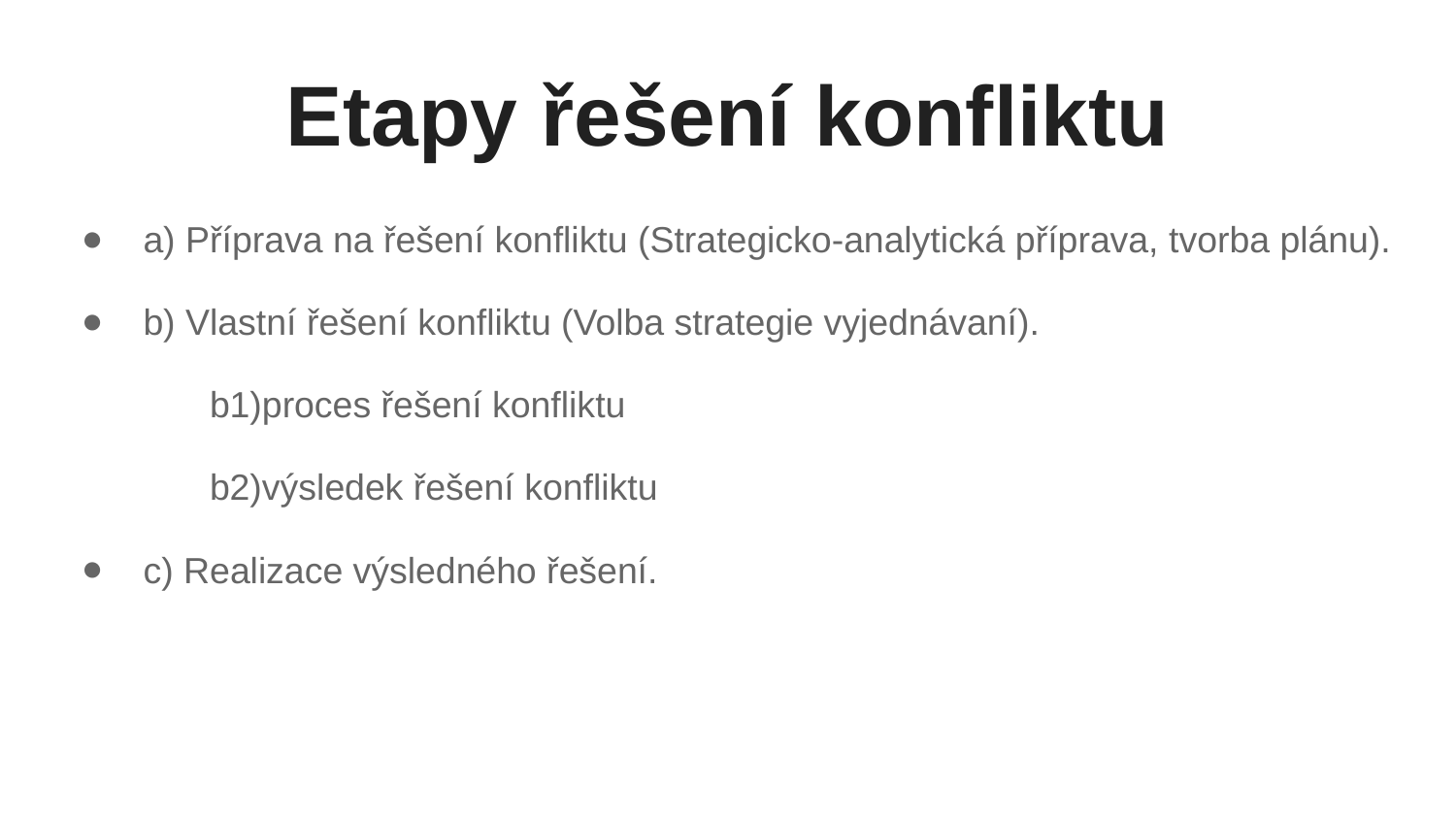

# Etapy řešení konfliktu
 a) Příprava na řešení konfliktu (Strategicko-analytická příprava, tvorba plánu).
 b) Vlastní řešení konfliktu (Volba strategie vyjednávaní).
	b1)proces řešení konfliktu
	b2)výsledek řešení konfliktu
 c) Realizace výsledného řešení.